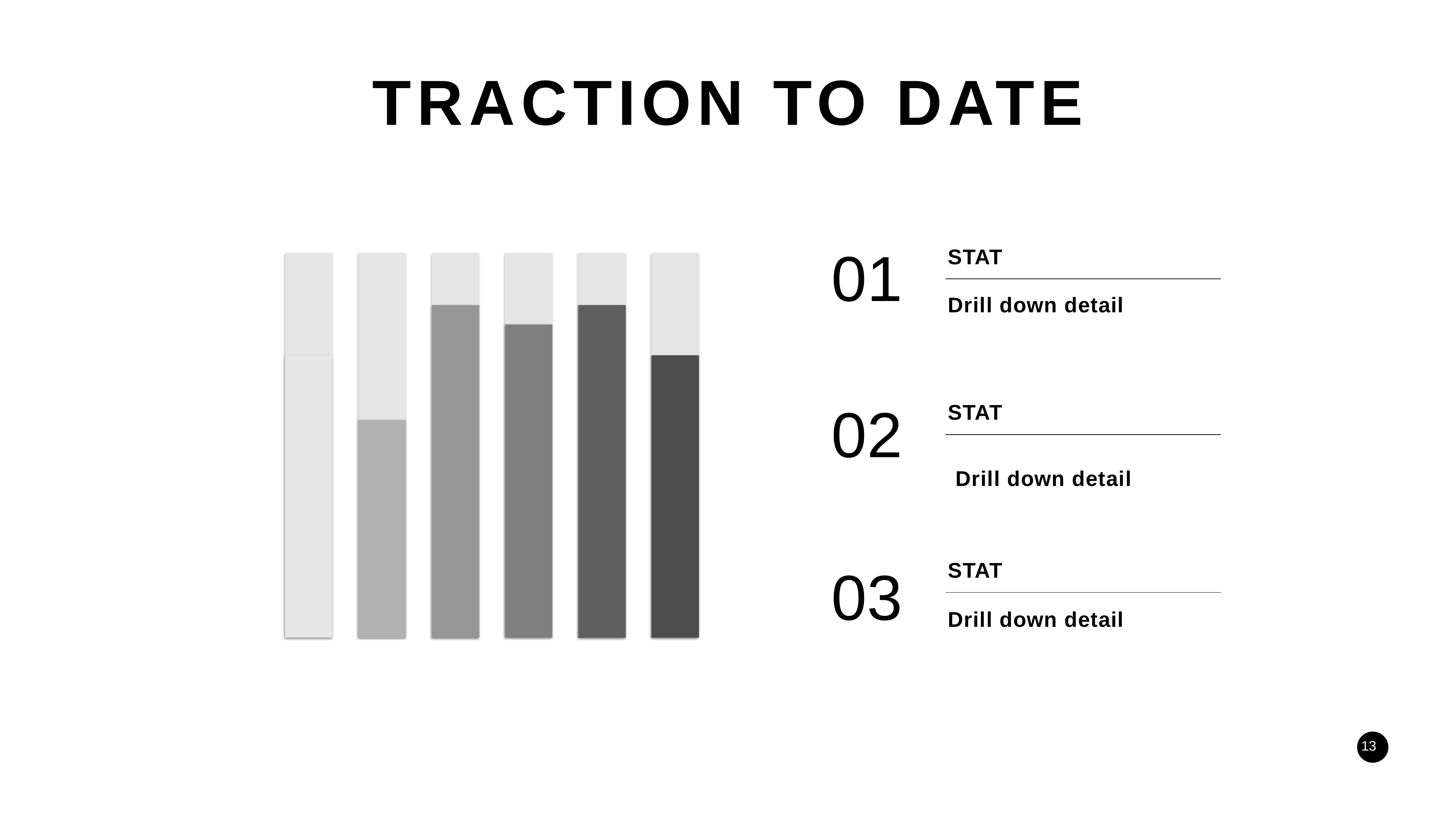

TRACTION TO DATE
01
STAT
Drill down detail

02
STAT
Drill down detail

STAT
Drill down detail
03